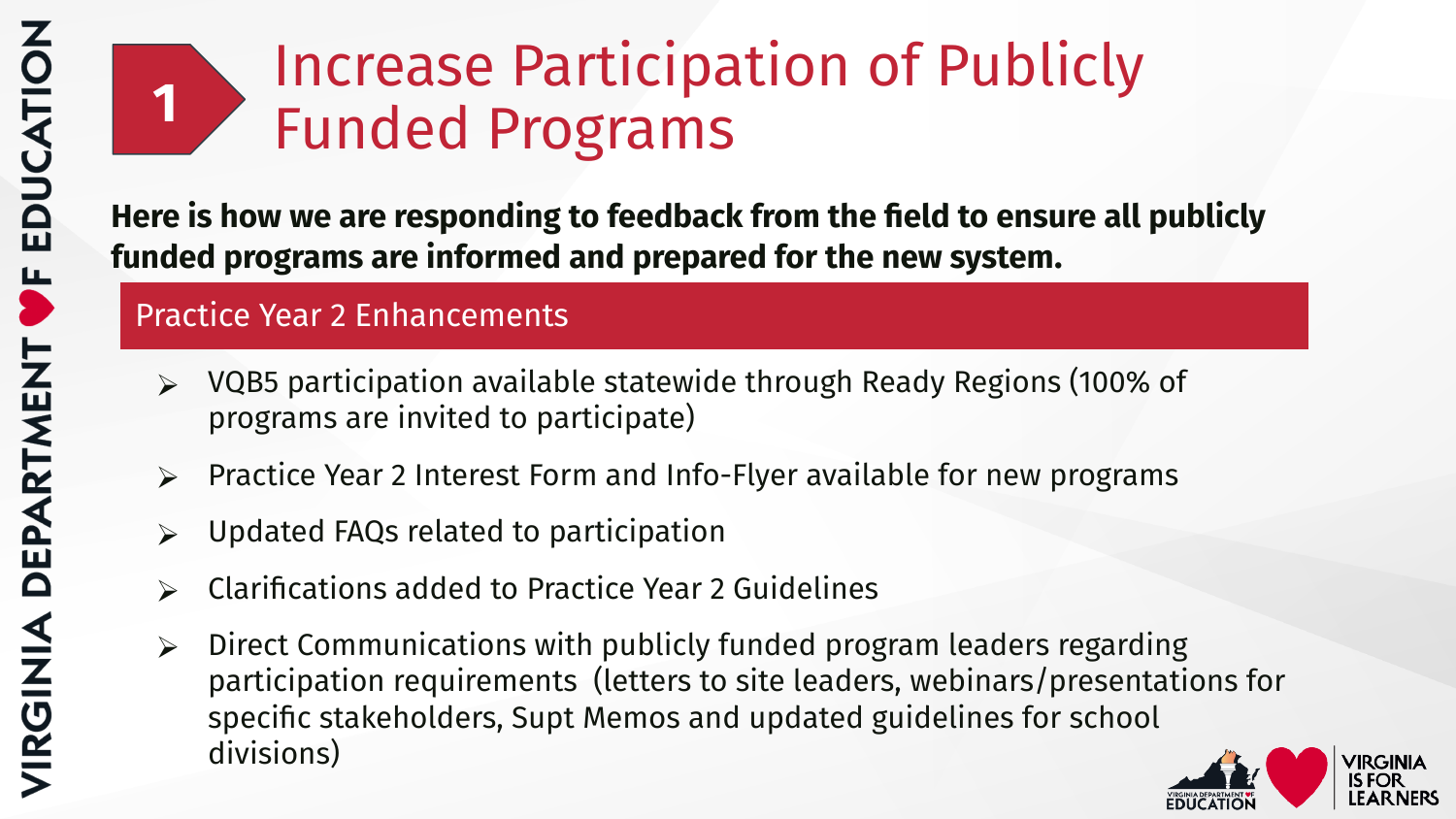

1
# Increase Participation of Publicly Funded Programs

Here is how we are responding to feedback from the field to ensure all publicly funded programs are informed and prepared for the new system.
| Practice Year 2 Enhancements |
| --- |
| VQB5 participation available statewide through Ready Regions (100% of programs are invited to participate) Practice Year 2 Interest Form and Info-Flyer available for new programs Updated FAQs related to participation Clarifications added to Practice Year 2 Guidelines Direct Communications with publicly funded program leaders regarding participation requirements (letters to site leaders, webinars/presentations for specific stakeholders, Supt Memos and updated guidelines for school divisions) |